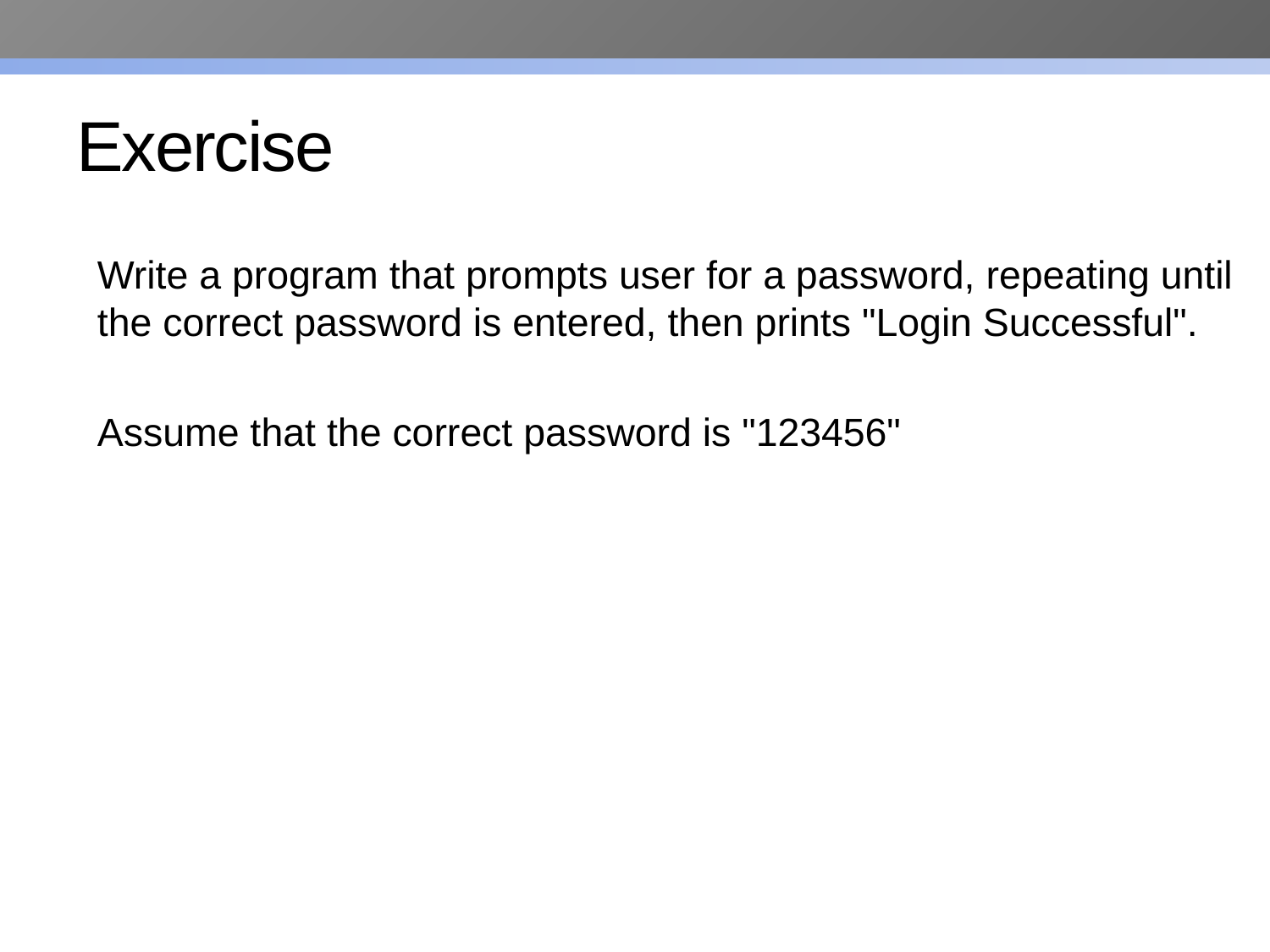

# Exercise
Write a program that prompts user for a password, repeating until the correct password is entered, then prints "Login Successful".

Assume that the correct password is "123456"